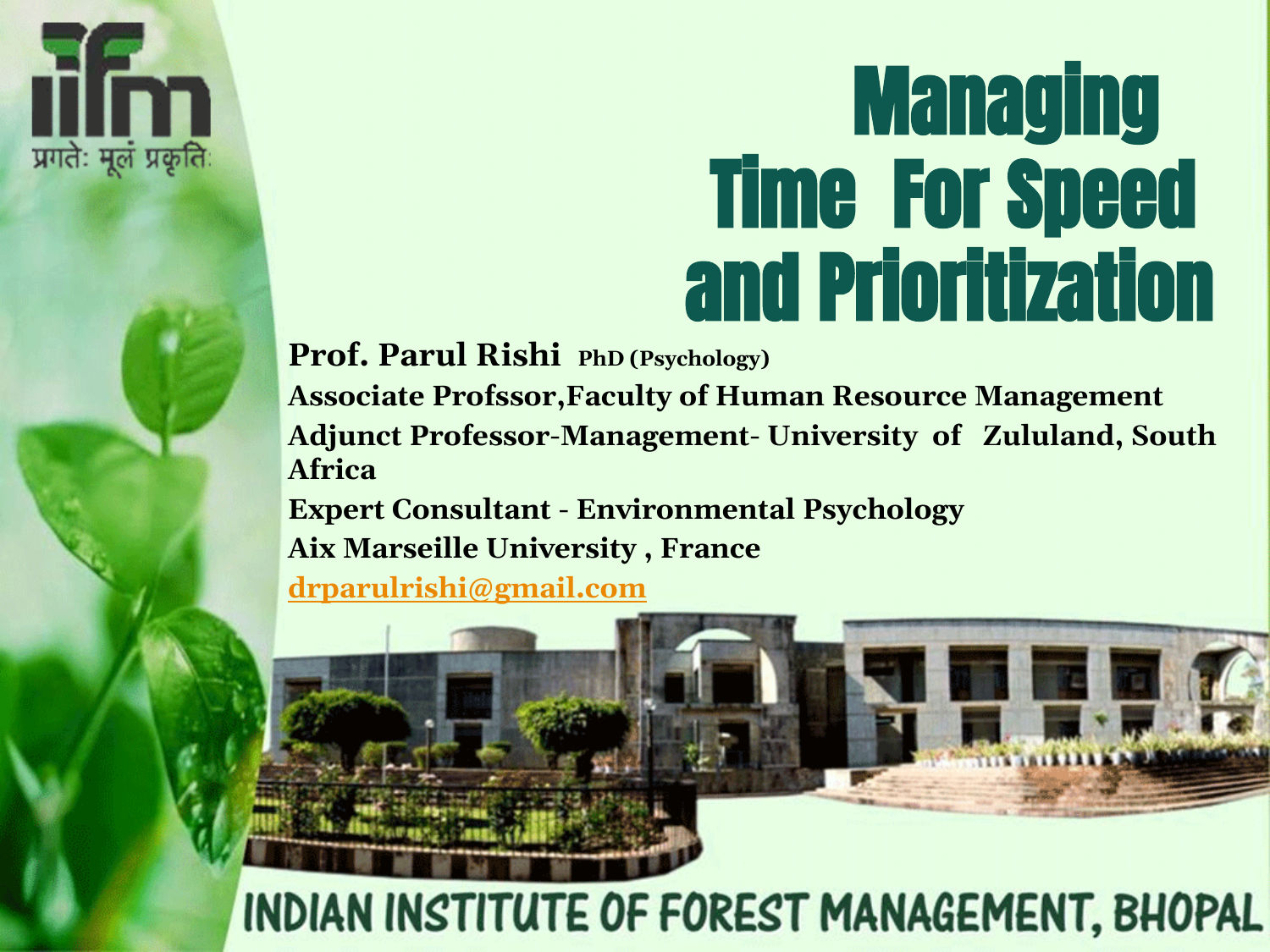

# Managing Time  For Speed and Prioritization
Prof. Parul Rishi  PhD (Psychology)
Associate Profssor,Faculty of Human Resource Management
Adjunct Professor-Management- University  of   Zululand, South Africa
Expert Consultant - Environmental Psychology
Aix Marseille University , France
drparulrishi@gmail.com